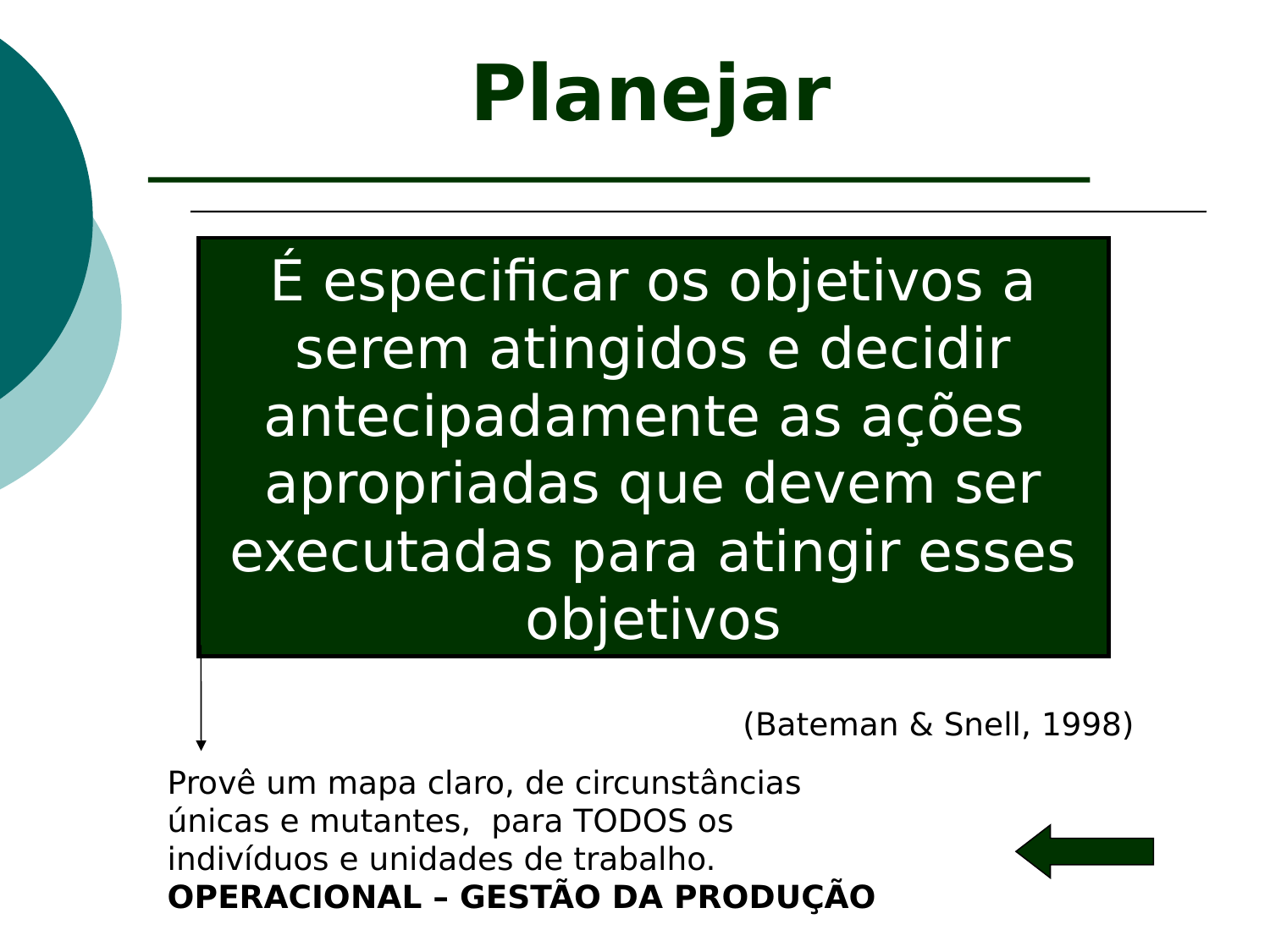

Planejar

É especificar os objetivos a serem atingidos e decidir antecipadamente as ações  apropriadas que devem ser executadas para atingir esses objetivos

(Bateman & Snell, 1998)
Provê um mapa claro, de circunstâncias únicas e mutantes,  para TODOS os indivíduos e unidades de trabalho. OPERACIONAL – GESTÃO DA PRODUÇÃO